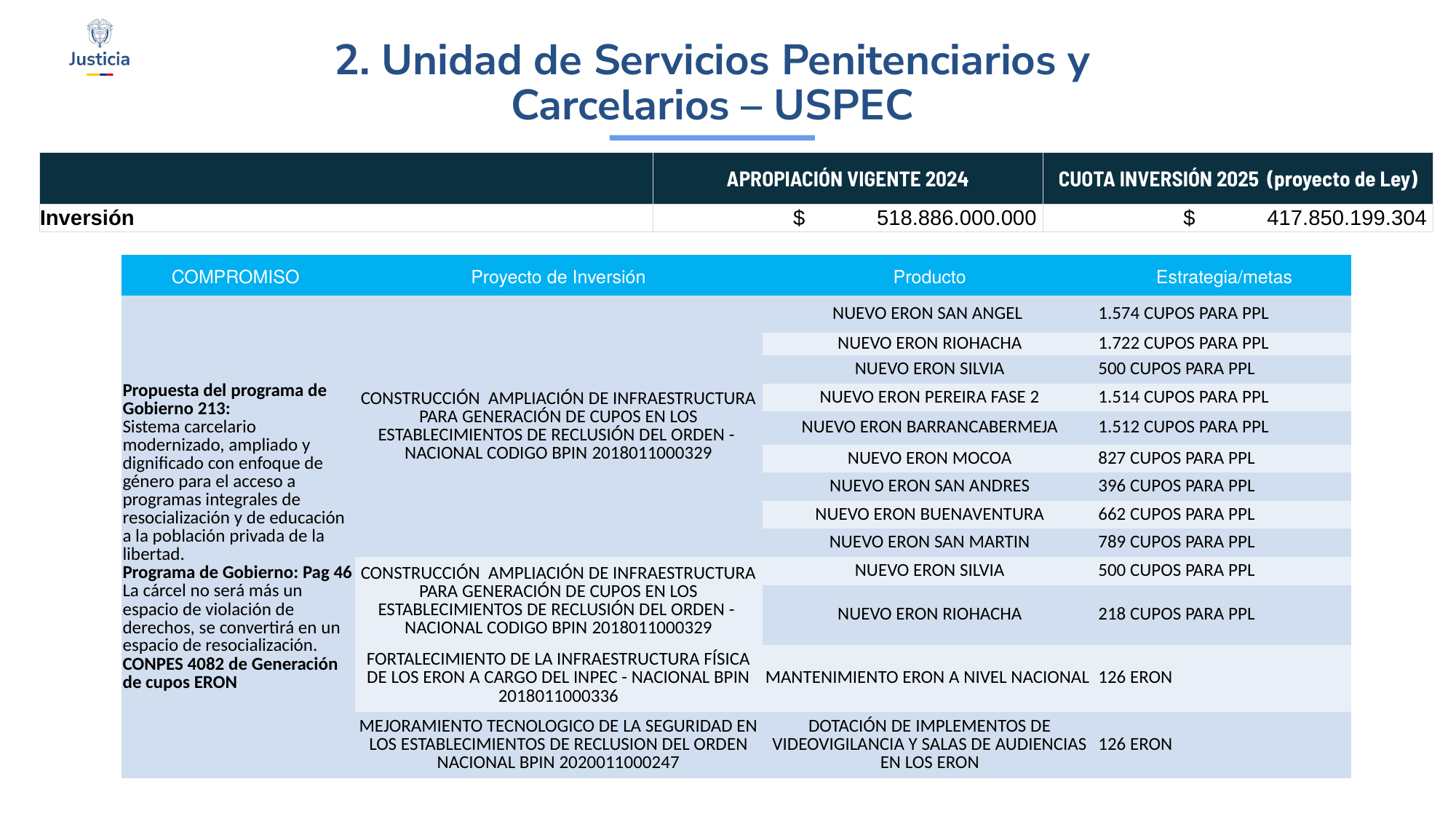

2. Unidad de Servicios Penitenciarios y Carcelarios – USPEC

|  | APROPIACIÓN VIGENTE 2024 | CUOTA INVERSIÓN 2025 (proyecto de Ley) |
| --- | --- | --- |
| Inversión | $ 518.886.000.000 | $ 417.850.199.304 |
| COMPROMISO | Proyecto de Inversión | Producto | Estrategia/metas |
| --- | --- | --- | --- |
| Propuesta del programa de Gobierno 213: Sistema carcelario modernizado, ampliado y dignificado con enfoque de género para el acceso a programas integrales de resocialización y de educación a la población privada de la libertad. Programa de Gobierno: Pag 46 La cárcel no será más un espacio de violación de derechos, se convertirá en un espacio de resocialización. CONPES 4082 de Generación de cupos ERON | CONSTRUCCIÓN AMPLIACIÓN DE INFRAESTRUCTURA PARA GENERACIÓN DE CUPOS EN LOS ESTABLECIMIENTOS DE RECLUSIÓN DEL ORDEN - NACIONAL CODIGO BPIN 2018011000329 | NUEVO ERON SAN ANGEL | 1.574 CUPOS PARA PPL |
|  |  | NUEVO ERON RIOHACHA | 1.722 CUPOS PARA PPL |
|  |  | NUEVO ERON SILVIA | 500 CUPOS PARA PPL |
|  |  | NUEVO ERON PEREIRA FASE 2 | 1.514 CUPOS PARA PPL |
|  |  | NUEVO ERON BARRANCABERMEJA | 1.512 CUPOS PARA PPL |
|  |  | NUEVO ERON MOCOA | 827 CUPOS PARA PPL |
|  |  | NUEVO ERON SAN ANDRES | 396 CUPOS PARA PPL |
|  |  | NUEVO ERON BUENAVENTURA | 662 CUPOS PARA PPL |
|  |  | NUEVO ERON SAN MARTIN | 789 CUPOS PARA PPL |
|  | CONSTRUCCIÓN AMPLIACIÓN DE INFRAESTRUCTURA PARA GENERACIÓN DE CUPOS EN LOS ESTABLECIMIENTOS DE RECLUSIÓN DEL ORDEN - NACIONAL CODIGO BPIN 2018011000329 | NUEVO ERON SILVIA | 500 CUPOS PARA PPL |
|  |  | NUEVO ERON RIOHACHA | 218 CUPOS PARA PPL |
|  | FORTALECIMIENTO DE LA INFRAESTRUCTURA FÍSICA DE LOS ERON A CARGO DEL INPEC - NACIONAL BPIN 2018011000336 | MANTENIMIENTO ERON A NIVEL NACIONAL | 126 ERON |
|  | MEJORAMIENTO TECNOLOGICO DE LA SEGURIDAD EN LOS ESTABLECIMIENTOS DE RECLUSION DEL ORDEN NACIONAL BPIN 2020011000247 | DOTACIÓN DE IMPLEMENTOS DE VIDEOVIGILANCIA Y SALAS DE AUDIENCIAS EN LOS ERON | 126 ERON |
$1.918.683